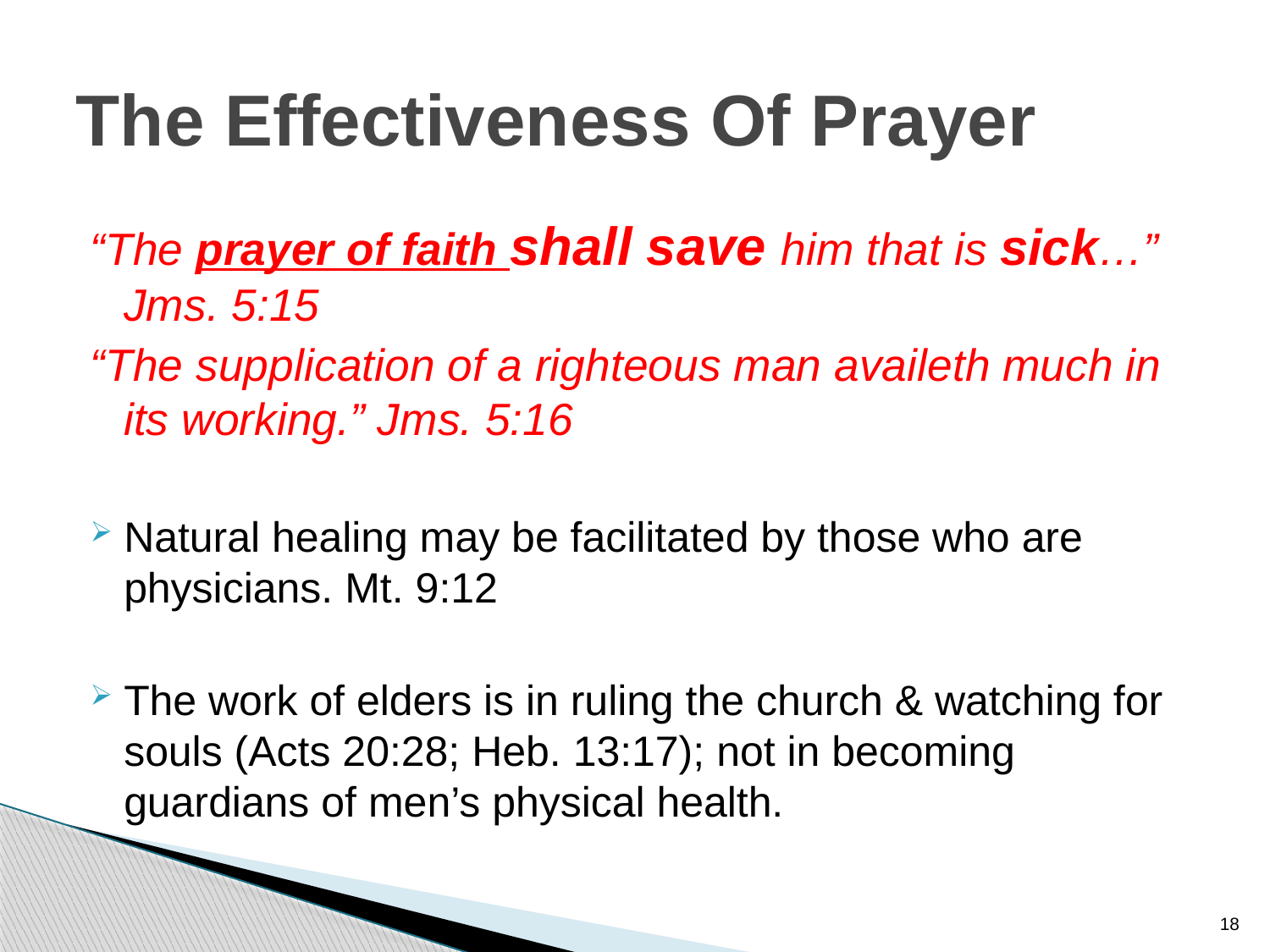

# The Effectiveness Of Prayer
“The prayer of faith shall save him that is sick…”  Jms. 5:15
“The supplication of a righteous man availeth much in its working.” Jms. 5:16

Natural healing may be facilitated by those who are physicians. Mt. 9:12

The work of elders is in ruling the church & watching for souls (Acts 20:28; Heb. 13:17); not in becoming guardians of men’s physical health.
18